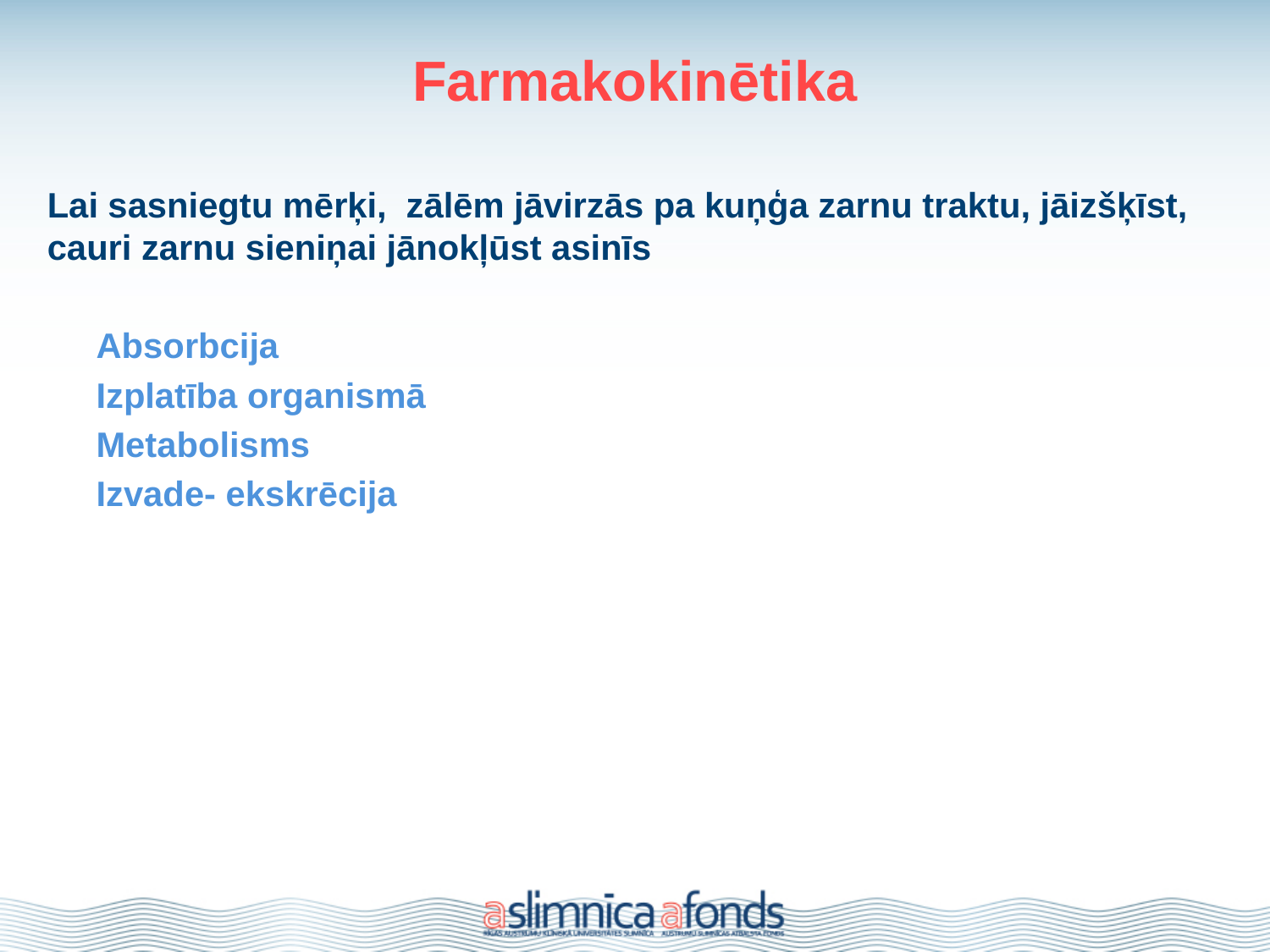

# Farmakokinētika
Lai sasniegtu mērķi,  zālēm jāvirzās pa kuņģa zarnu traktu, jāizšķīst, cauri zarnu sieniņai jānokļūst asinīs

     Absorbcija
     Izplatība organismā
     Metabolisms
     Izvade- ekskrēcija